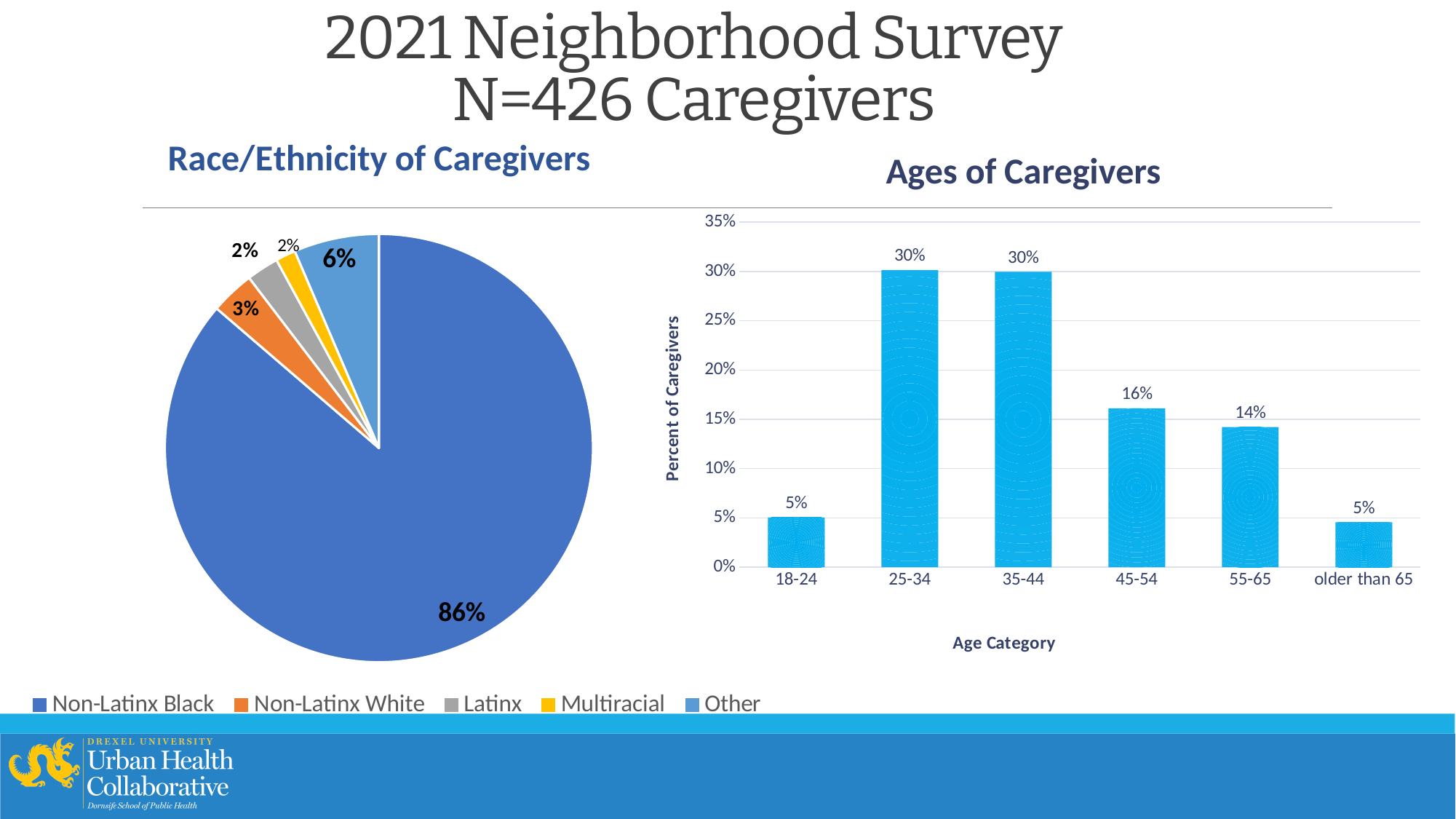

# 2021 Neighborhood Survey N=426 Caregivers

### Chart: Race/Ethnicity of Caregivers

| Category |  |
|---|---|
| Non-Latinx Black | 0.863046 |
| Non-Latinx White | 0.033185 |
| Latinx | 0.024373 |
| Multiracial | 0.015096 |
| Other | 0.064301 |

### Chart: Ages of Caregivers

| Category | Percent of Caregivers |
|---|---|
| 18-24 | 0.050363 |
| 25-34 | 0.301283 |
| 35-44 | 0.299564 |
| 45-54 | 0.161144 |
| 55-65 | 0.14206 |
| older than 65 | 0.045587 |